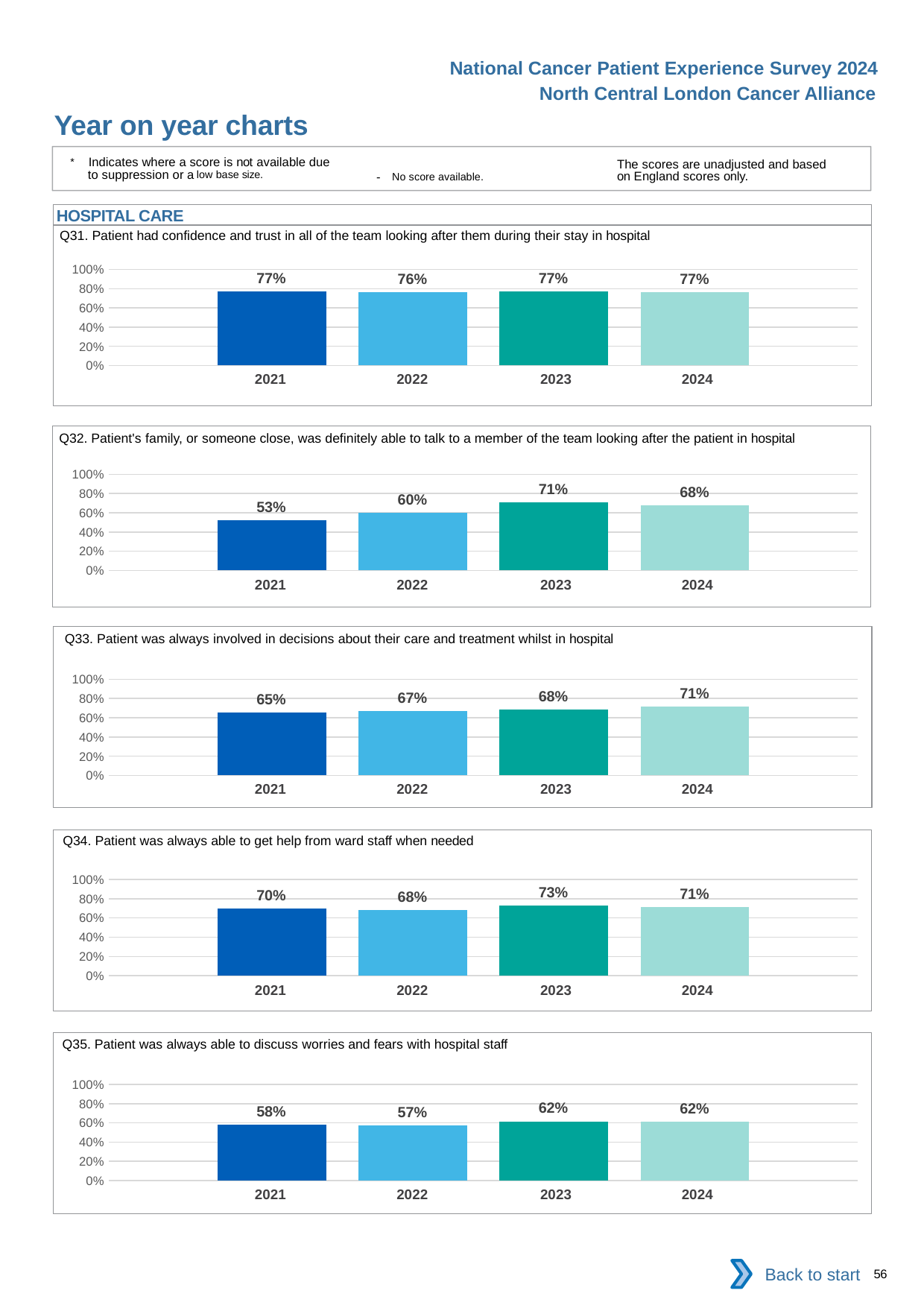

National Cancer Patient Experience Survey 2024
North Central London Cancer Alliance
Year on year charts

*  Indicates where a score is not available due to suppression or a low base size.
The scores are unadjusted and based on England scores only.
- No score available.
HOSPITAL CARE
Q31. Patient had confidence and trust in all of the team looking after them during their stay in hospital

### Chart

| Category | 2021 | 2022 | 2023 | 2024 |
|---|---|---|---|---|
| Category 1 | 0.7694656 | 0.7612208 | 0.7724868 | 0.7664122 |
| 2021 | 2022 | 2023 | 2024 |
| --- | --- | --- | --- |
Q32. Patient's family, or someone close, was definitely able to talk to a member of the team looking after the patient in hospital

### Chart

| Category | 2021 | 2022 | 2023 | 2024 |
|---|---|---|---|---|
| Category 1 | 0.5262136 | 0.599537 | 0.7077922 | 0.6766917 |
| 2021 | 2022 | 2023 | 2024 |
| --- | --- | --- | --- |
Q33. Patient was always involved in decisions about their care and treatment whilst in hospital

### Chart

| Category | 2021 | 2022 | 2023 | 2024 |
|---|---|---|---|---|
| Category 1 | 0.6525157 | 0.6672794 | 0.6842105 | 0.713615 |
| 2021 | 2022 | 2023 | 2024 |
| --- | --- | --- | --- |
Q34. Patient was always able to get help from ward staff when needed

### Chart

| Category | 2021 | 2022 | 2023 | 2024 |
|---|---|---|---|---|
| Category 1 | 0.7009346 | 0.6802218 | 0.7274368 | 0.7129485 |
| 2021 | 2022 | 2023 | 2024 |
| --- | --- | --- | --- |
Q35. Patient was always able to discuss worries and fears with hospital staff

### Chart

| Category | 2021 | 2022 | 2023 | 2024 |
|---|---|---|---|---|
| Category 1 | 0.5842697 | 0.5708812 | 0.6162571 | 0.6150082 |
| 2021 | 2022 | 2023 | 2024 |
| --- | --- | --- | --- |
Back to start

56